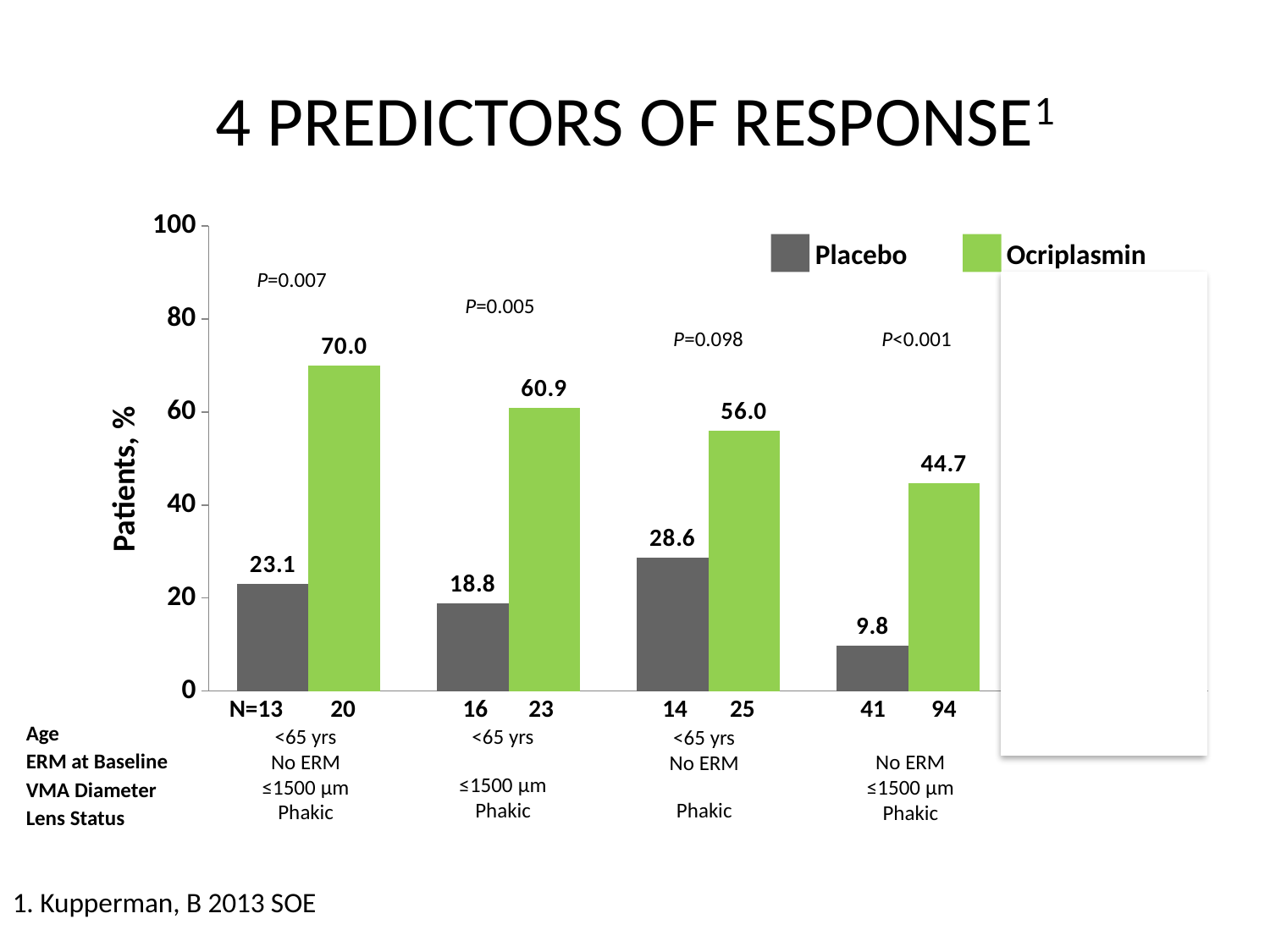

# 4 Predictors of Response1

### Chart

| Category | Placebo | Ocriplasmin |
|---|---|---|
| age+ERM+diameter | 23.1 | 70.0 |
| age+diameter+lens | 18.8 | 60.9 |
| ERM+lens+age | 28.6 | 56.0 |
| diameter+ERM+lens | 9.8 | 44.7 |
| age+diameter+ERM+lens | 23.1 | 68.4 |
Patients, %

Placebo
Ocriplasmin
P=0.007
P=0.009
P=0.005
P=0.098
P<0.001

N=13
20
16
23
14
25
41
94
13
19
Age
ERM at Baseline
VMA Diameter
Lens Status
<65 yrs
<65 yrs
<65 yrs
No ERM
No ERM
≤1500 μm
No ERM
≤1500 μm
≤1500 μm
Phakic
Phakic
Phakic
Phakic
1. Kupperman, B 2013 SOE